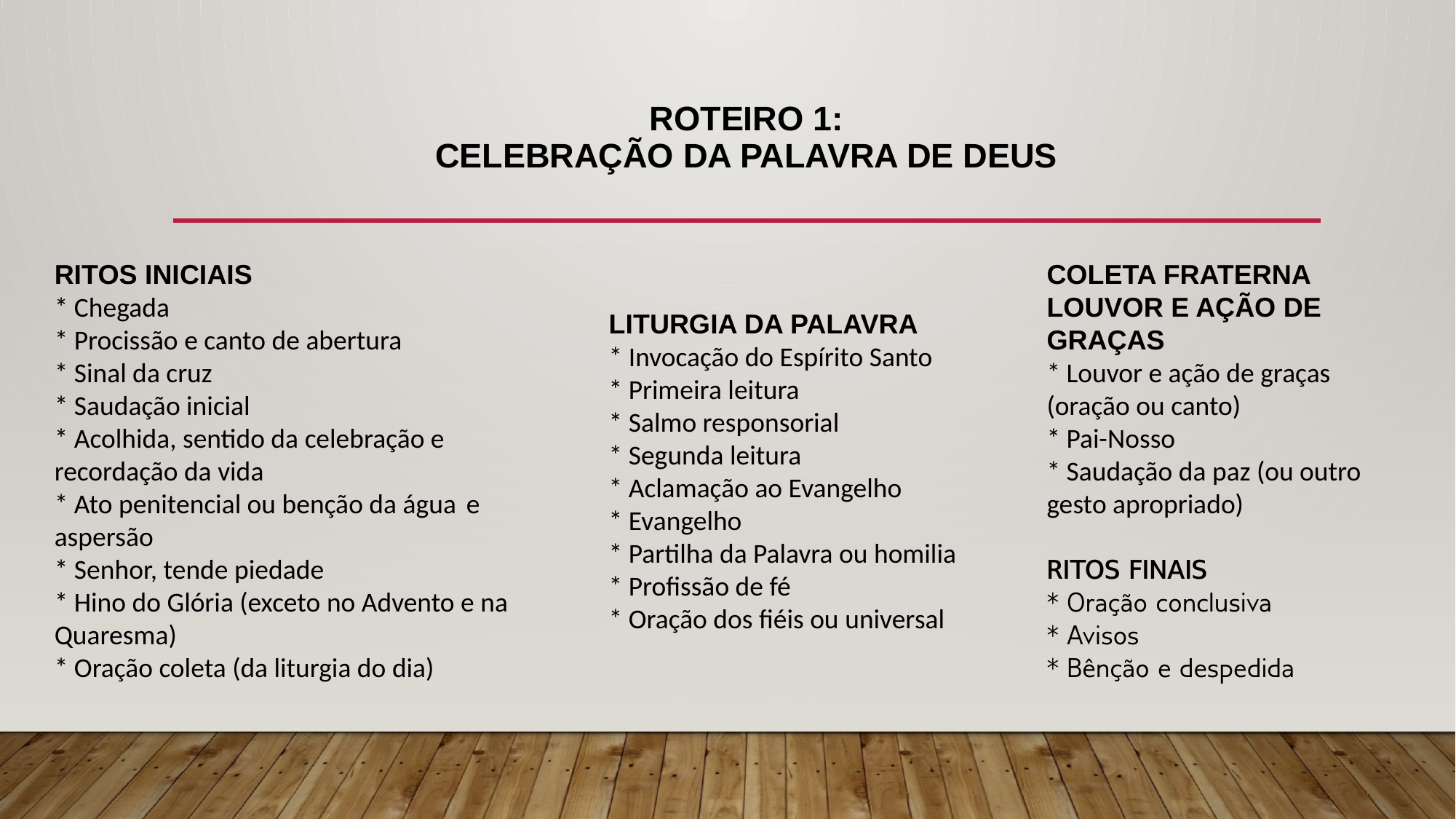

# ROTEIRO 1: CELEBRAÇÃO DA PALAVRA DE DEUS
RITOS INICIAIS
* Chegada
* Procissão e canto de abertura
* Sinal da cruz
* Saudação inicial
* Acolhida, sentido da celebração e recordação da vida
* Ato penitencial ou benção da água  e aspersão
* Senhor, tende piedade
* Hino do Glória (exceto no Advento e na Quaresma)
* Oração coleta (da liturgia do dia)
COLETA FRATERNA
LOUVOR E AÇÃO DE GRAÇAS
* Louvor e ação de graças (oração ou canto)
* Pai-Nosso
* Saudação da paz (ou outro gesto apropriado)

RITOS FINAIS
* Oração conclusiva
* Avisos
* Bênção e despedida

LITURGIA DA PALAVRA
* Invocação do Espírito Santo
* Primeira leitura
* Salmo responsorial
* Segunda leitura
* Aclamação ao Evangelho
* Evangelho
* Partilha da Palavra ou homilia
* Profissão de fé
* Oração dos fiéis ou universal